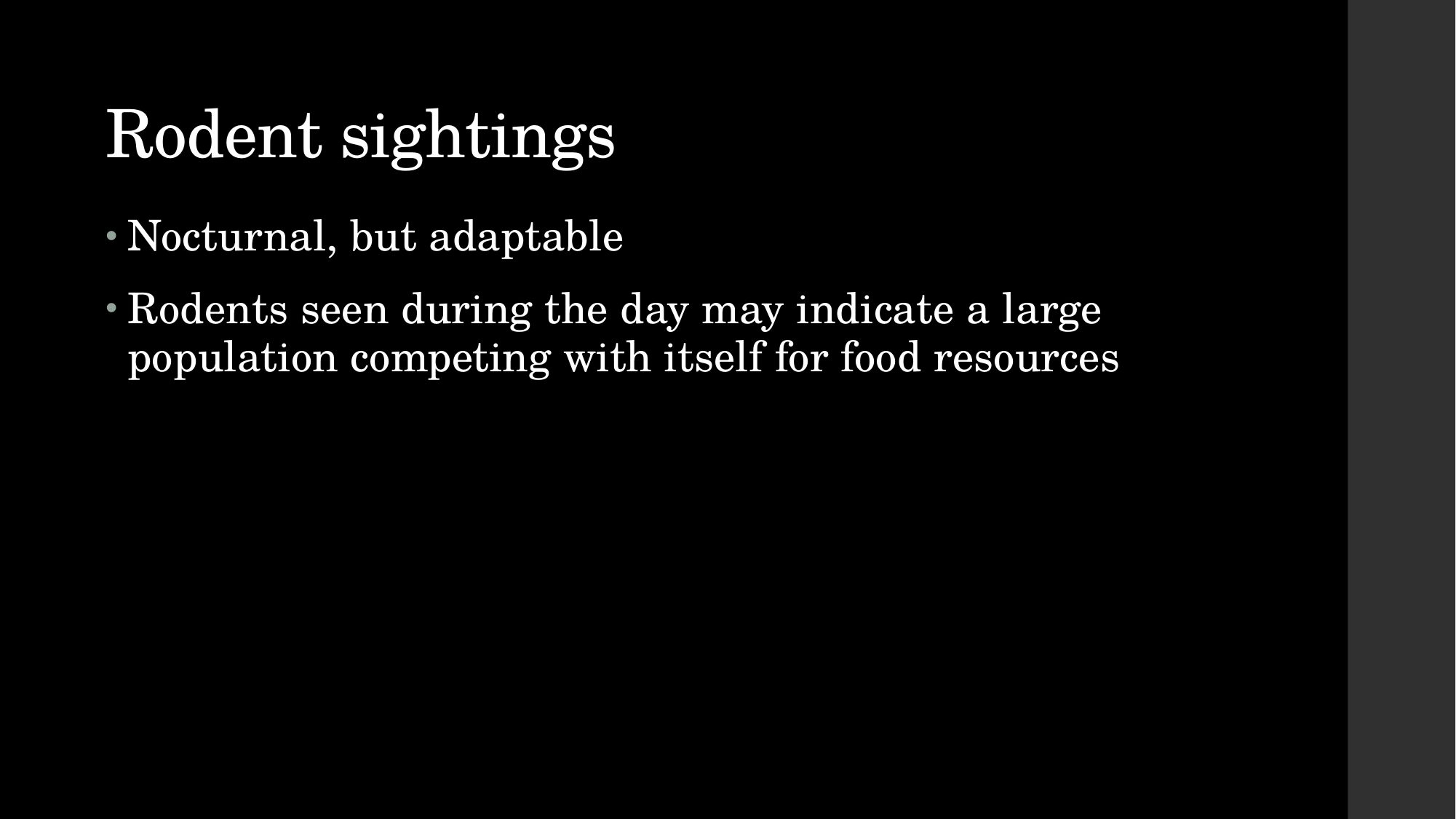

# Rodent sightings
Nocturnal, but adaptable
Rodents seen during the day may indicate a large population competing with itself for food resources